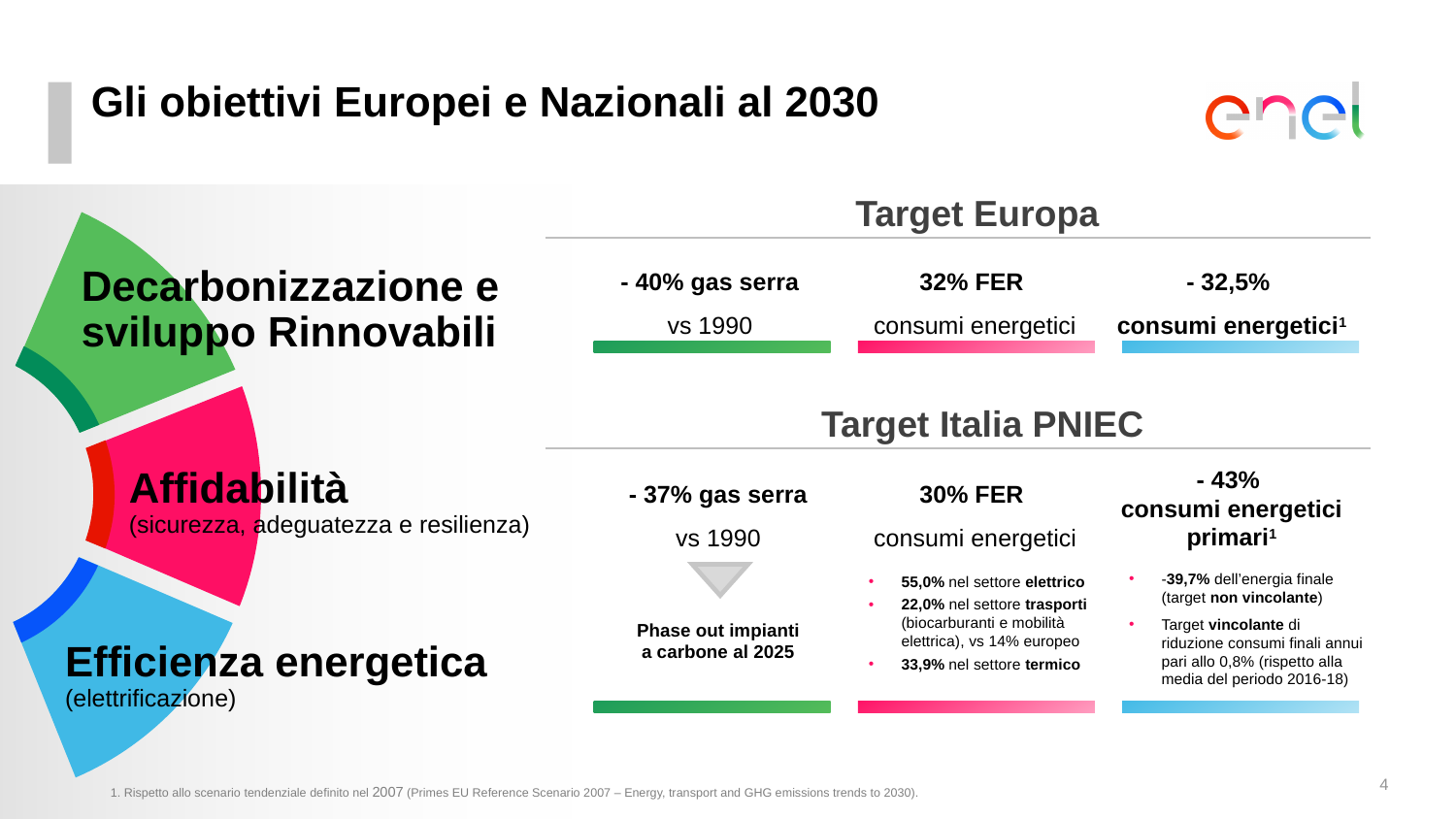

# Gli obiettivi Europei e Nazionali al 2030

 Target Europa

32% FER
consumi energetici
- 32,5%
consumi energetici1
- 40% gas serra vs 1990
Decarbonizzazione e sviluppo Rinnovabili

 Target Italia PNIEC

Affidabilità
(sicurezza, adeguatezza e resilienza)

- 43%
consumi energetici primari1
30% FER
consumi energetici
- 37% gas serra vs 1990

-39,7% dell’energia finale (target non vincolante)
Target vincolante di riduzione consumi finali annui pari allo 0,8% (rispetto alla media del periodo 2016-18)

55,0% nel settore elettrico
22,0% nel settore trasporti (biocarburanti e mobilità elettrica), vs 14% europeo
33,9% nel settore termico

Efficienza energetica (elettrificazione)
Phase out impianti
a carbone al 2025

1. Rispetto allo scenario tendenziale definito nel 2007 (Primes EU Reference Scenario 2007 – Energy, transport and GHG emissions trends to 2030).
4